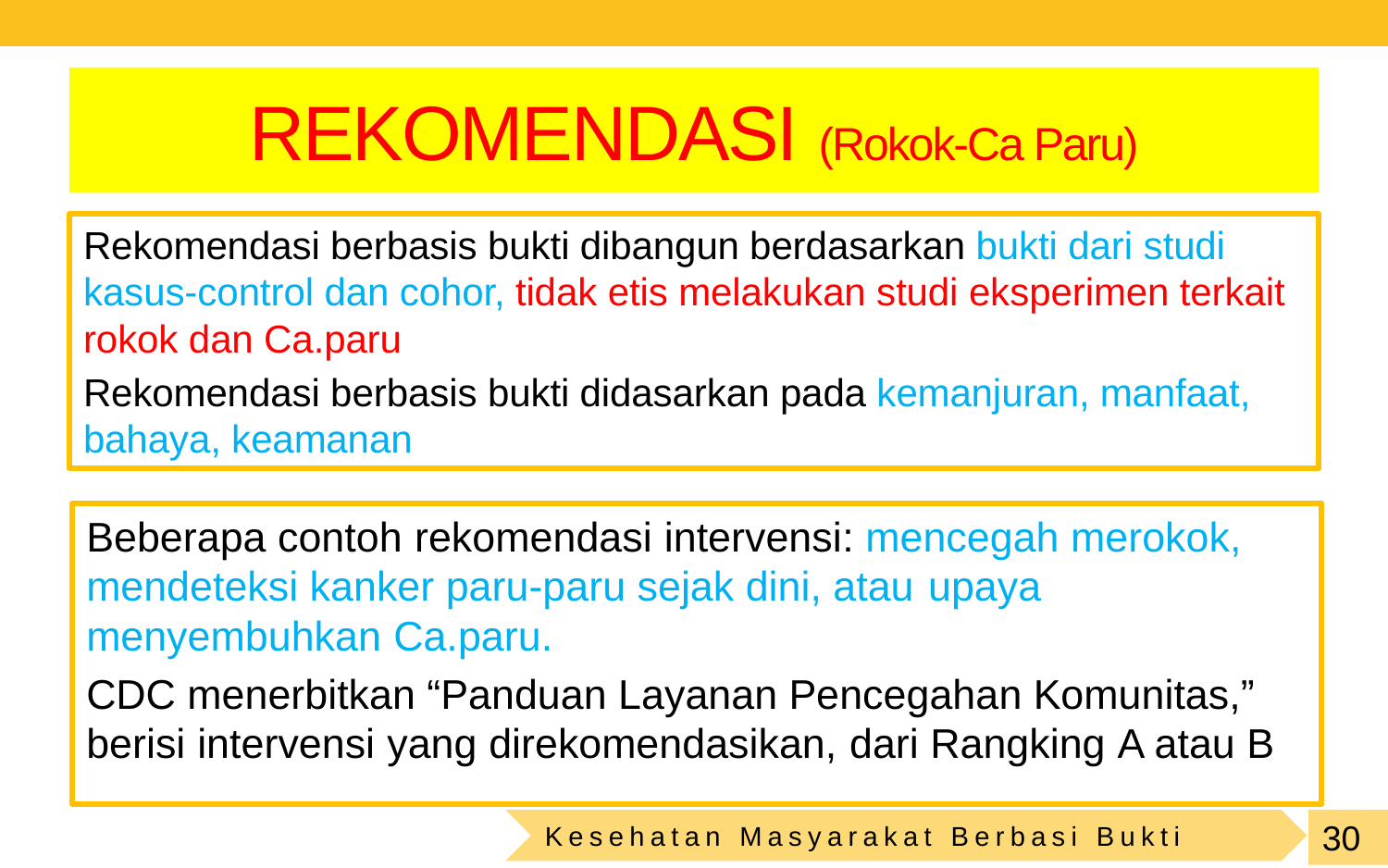

# REKOMENDASI (Rokok-Ca Paru)
Rekomendasi berbasis bukti dibangun berdasarkan bukti dari studi kasus-control dan cohor, tidak etis melakukan studi eksperimen terkait rokok dan Ca.paru
Rekomendasi berbasis bukti didasarkan pada kemanjuran, manfaat, bahaya, keamanan
Beberapa contoh rekomendasi intervensi: mencegah merokok, mendeteksi kanker paru-paru sejak dini, atau upaya menyembuhkan Ca.paru.
CDC menerbitkan “Panduan Layanan Pencegahan Komunitas,” berisi intervensi yang direkomendasikan, dari Rangking A atau B
Kesehatan Masyarakat Berbasi Bukti
30